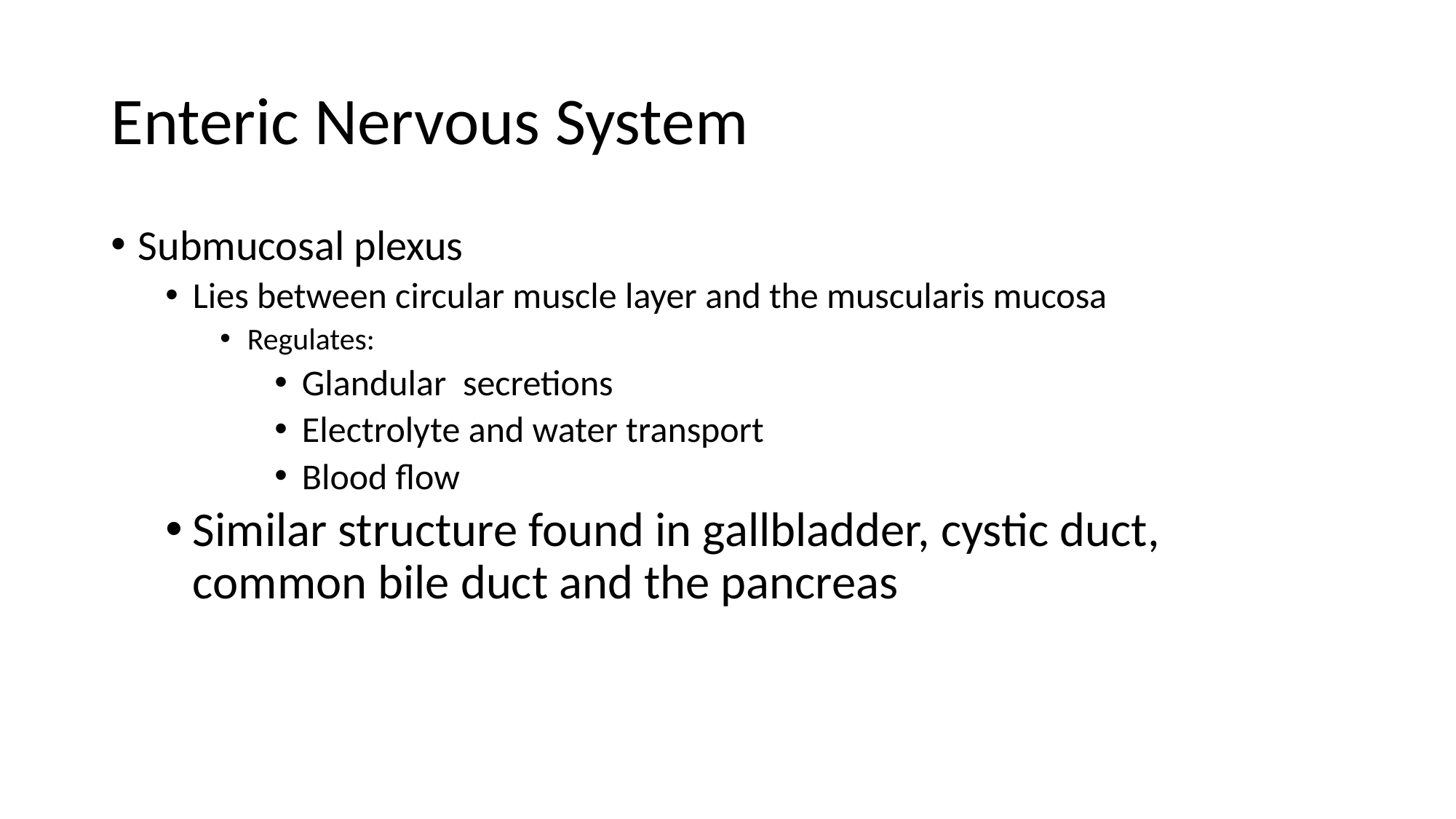

# Enteric Nervous System
Submucosal plexus
Lies between circular muscle layer and the muscularis mucosa
Regulates:
Glandular  secretions
Electrolyte and water transport
Blood flow
Similar structure found in gallbladder, cystic duct, common bile duct and the pancreas